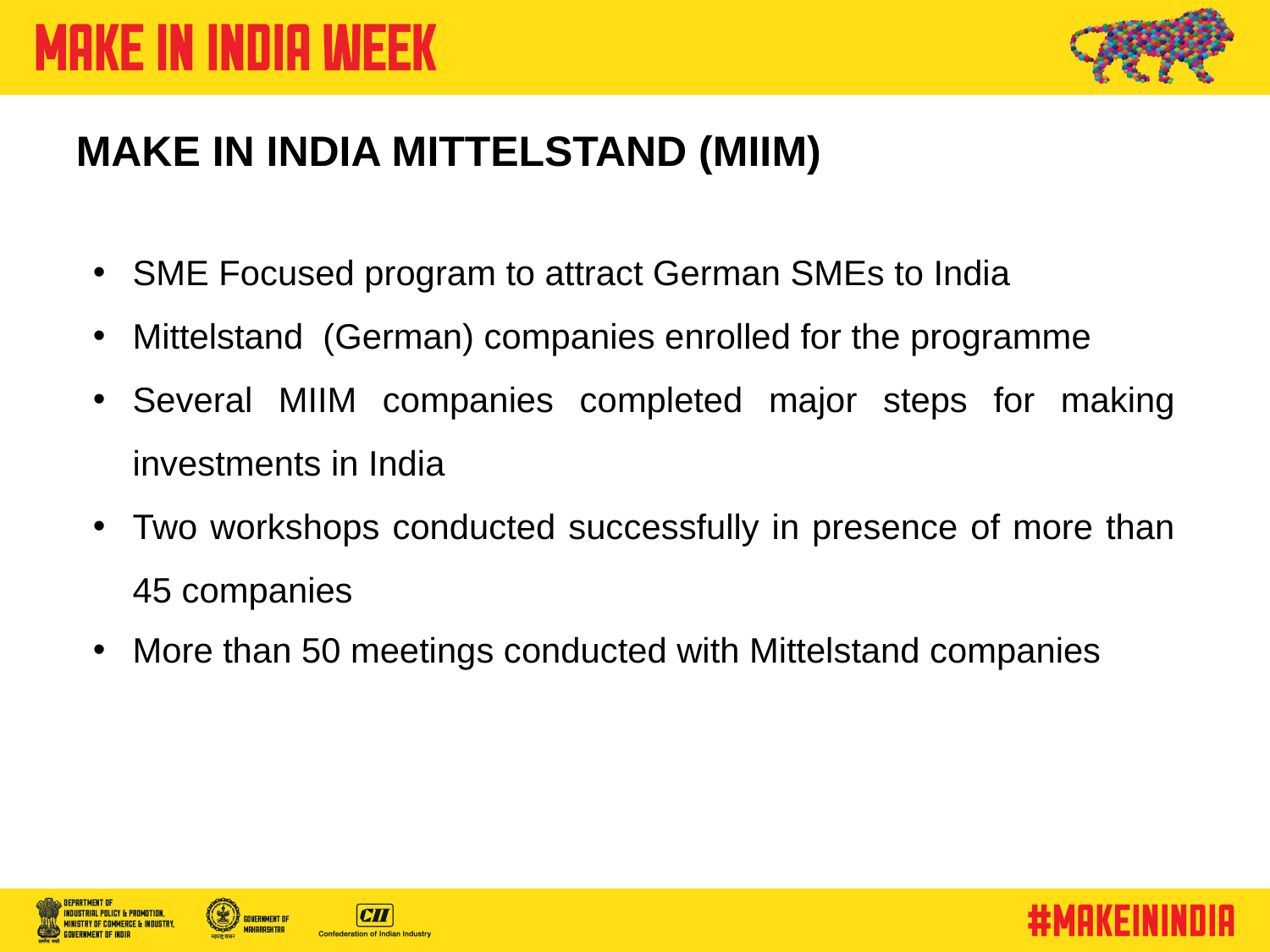

MAKE IN INDIA MITTELSTAND (MIIM)
SME Focused program to attract German SMEs to India
Mittelstand  (German) companies enrolled for the programme
Several MIIM companies completed major steps for making investments in India
Two workshops conducted successfully in presence of more than 45 companies
More than 50 meetings conducted with Mittelstand companies